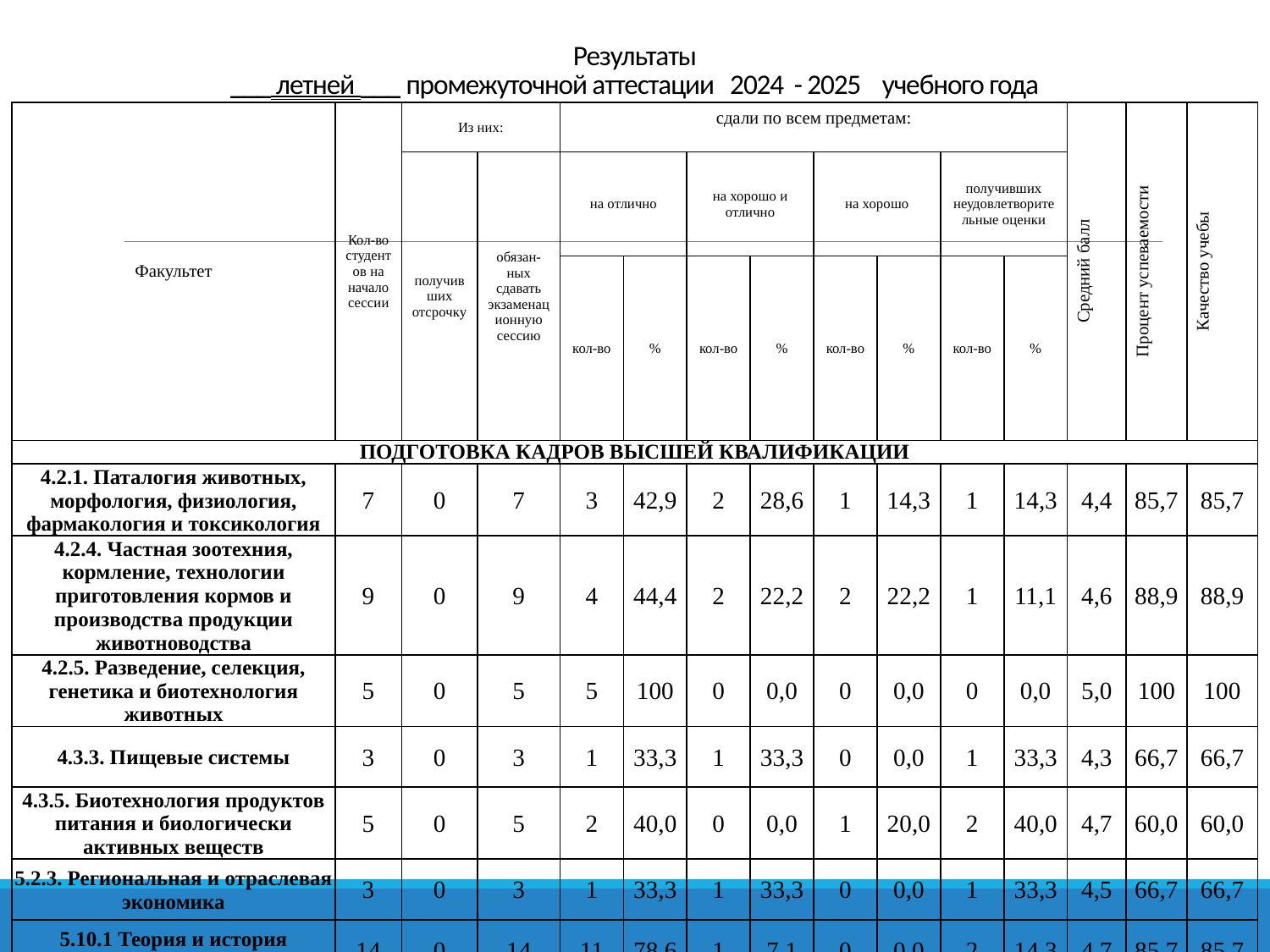

# Результаты ___ летней ___ промежуточной аттестации   2024  - 2025    учебного года
| Факультет | Кол-во студентов на начало сессии | Из них: |  | сдали по всем предметам: |  |  |  |  |  |  |  | Средний балл | Процент успеваемости | Качество учебы |
| --- | --- | --- | --- | --- | --- | --- | --- | --- | --- | --- | --- | --- | --- | --- |
|  |  | получивших отсрочку | обязан-ных сдавать экзаменационную сессию | на отлично |  | на хорошо и отлично |  | на хорошо |  | получивших неудовлетворительные оценки |  |  |  |  |
|  |  |  |  | кол-во | % | кол-во | % | кол-во | % | кол-во | % |  |  |  |
| ПОДГОТОВКА КАДРОВ ВЫСШЕЙ КВАЛИФИКАЦИИ |  |  |  |  |  |  |  |  |  |  |  |  |  |  |
| 4.2.1. Паталогия животных, морфология, физиология, фармакология и токсикология | 7 | 0 | 7 | 3 | 42,9 | 2 | 28,6 | 1 | 14,3 | 1 | 14,3 | 4,4 | 85,7 | 85,7 |
| 4.2.4. Частная зоотехния, кормление, технологии приготовления кормов и производства продукции животноводства | 9 | 0 | 9 | 4 | 44,4 | 2 | 22,2 | 2 | 22,2 | 1 | 11,1 | 4,6 | 88,9 | 88,9 |
| 4.2.5. Разведение, селекция, генетика и биотехнология животных | 5 | 0 | 5 | 5 | 100 | 0 | 0,0 | 0 | 0,0 | 0 | 0,0 | 5,0 | 100 | 100 |
| 4.3.3. Пищевые системы | 3 | 0 | 3 | 1 | 33,3 | 1 | 33,3 | 0 | 0,0 | 1 | 33,3 | 4,3 | 66,7 | 66,7 |
| 4.3.5. Биотехнология продуктов питания и биологически активных веществ | 5 | 0 | 5 | 2 | 40,0 | 0 | 0,0 | 1 | 20,0 | 2 | 40,0 | 4,7 | 60,0 | 60,0 |
| 5.2.3. Региональная и отраслевая экономика | 3 | 0 | 3 | 1 | 33,3 | 1 | 33,3 | 0 | 0,0 | 1 | 33,3 | 4,5 | 66,7 | 66,7 |
| 5.10.1 Теория и история культуры, искусства | 14 | 0 | 14 | 11 | 78,6 | 1 | 7,1 | 0 | 0,0 | 2 | 14,3 | 4,7 | 85,7 | 85,7 |